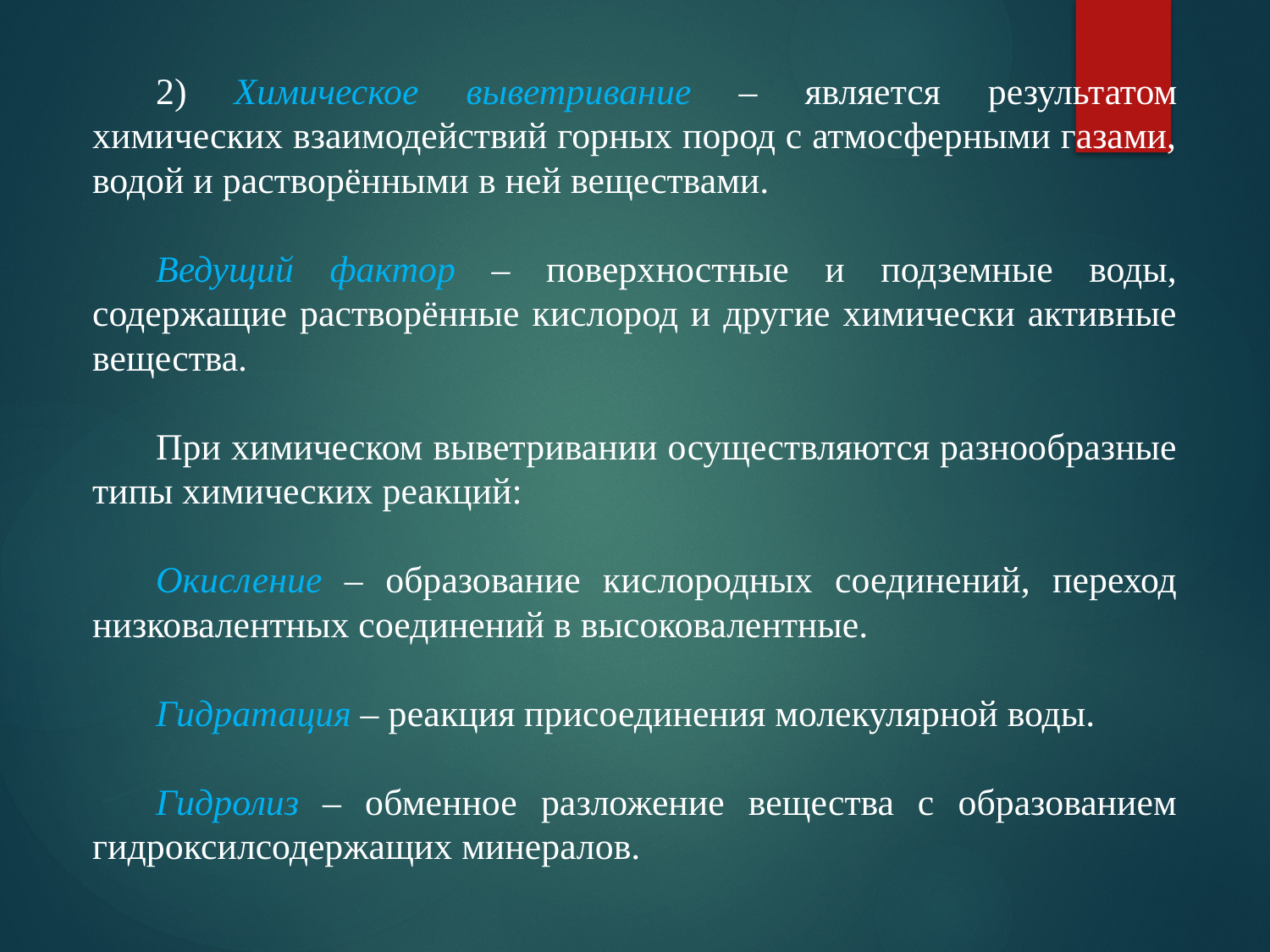

2) Химическое выветривание – является результатом химических взаимодействий горных пород с атмосферными газами, водой и растворёнными в ней веществами.

Ведущий фактор – поверхностные и подземные воды, содержащие растворённые кислород и другие химически активные вещества.

При химическом выветривании осуществляются разнообразные типы химических реакций:

Окисление – образование кислородных соединений, переход низковалентных соединений в высоковалентные.

Гидратация – реакция присоединения молекулярной воды.

Гидролиз – обменное разложение вещества с образованием гидроксилсодержащих минералов.